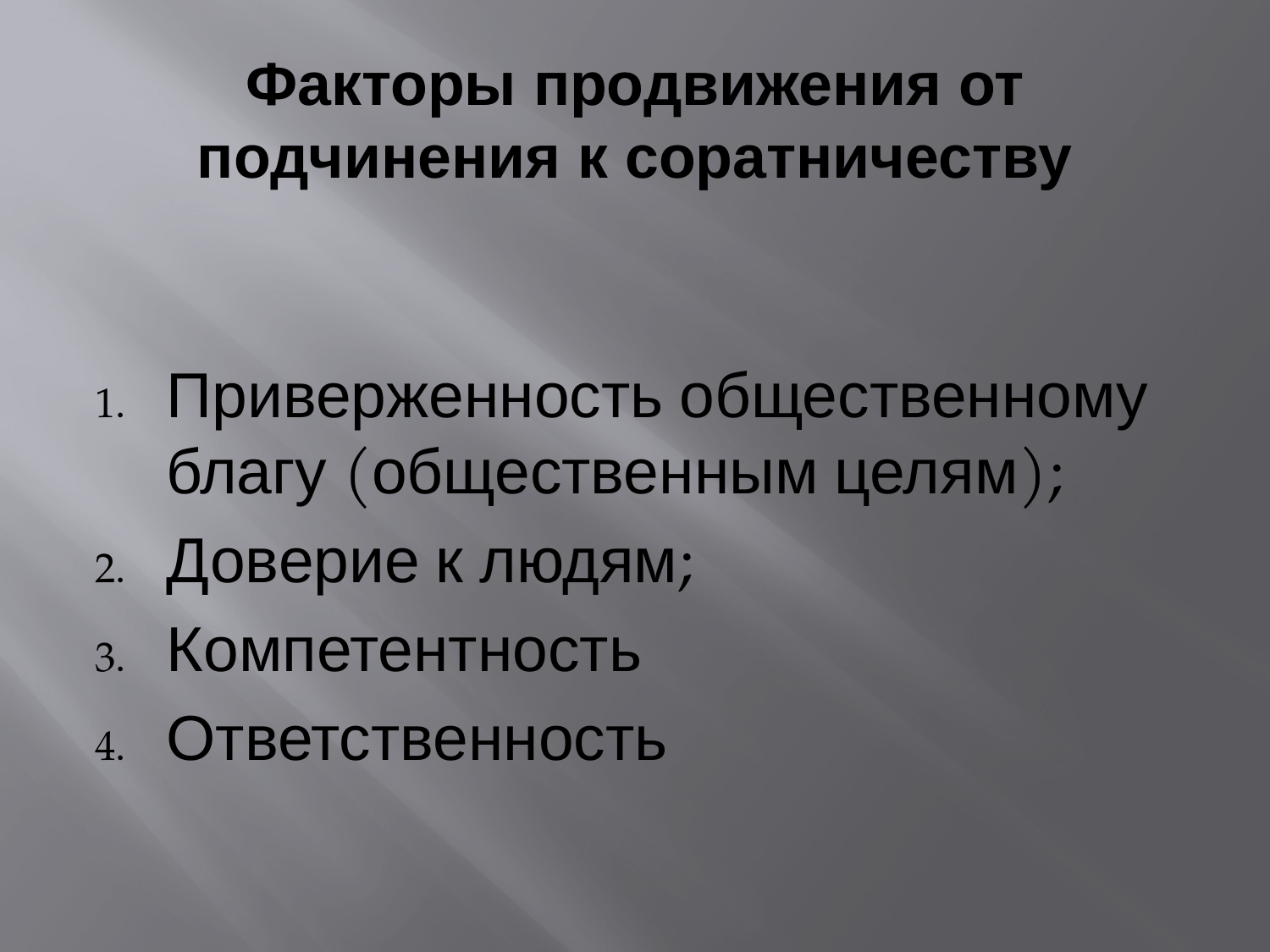

# Факторы продвижения от подчинения к соратничеству

Приверженность общественному благу (общественным целям);
Доверие к людям;
Компетентность
Ответственность